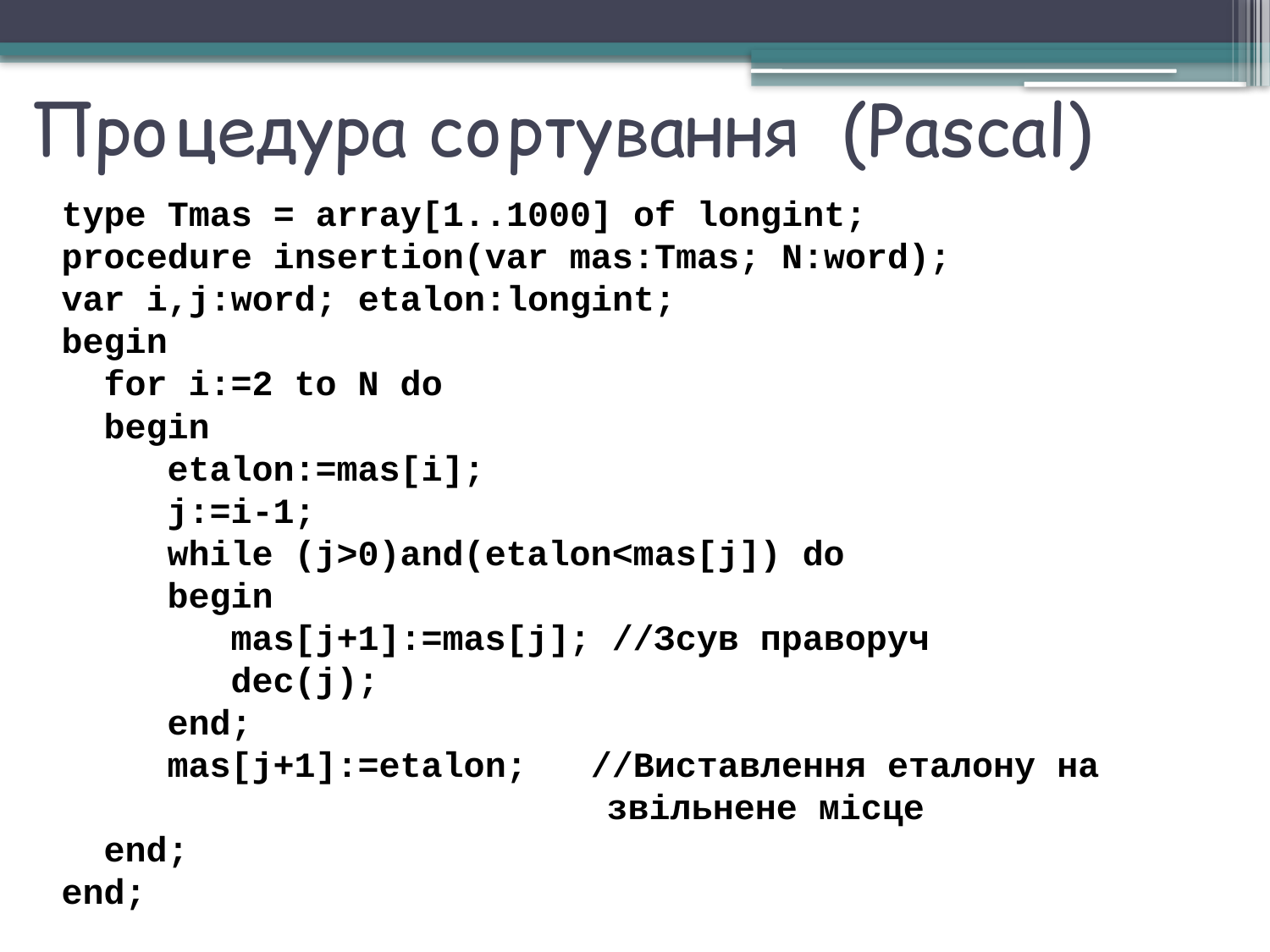

# Процедура сортування  (Pascal)
type Tmas = array[1..1000] of longint;
procedure insertion(var mas:Tmas; N:word);
var i,j:word; etalon:longint;
begin
  for i:=2 to N do
  begin
     etalon:=mas[i];
     j:=i-1;
     while (j>0)and(etalon<mas[j]) do
     begin
        mas[j+1]:=mas[j]; //Зсув праворуч
        dec(j);
     end;
     mas[j+1]:=etalon;   //Виставлення еталону на звільнене місце
  end;
end;